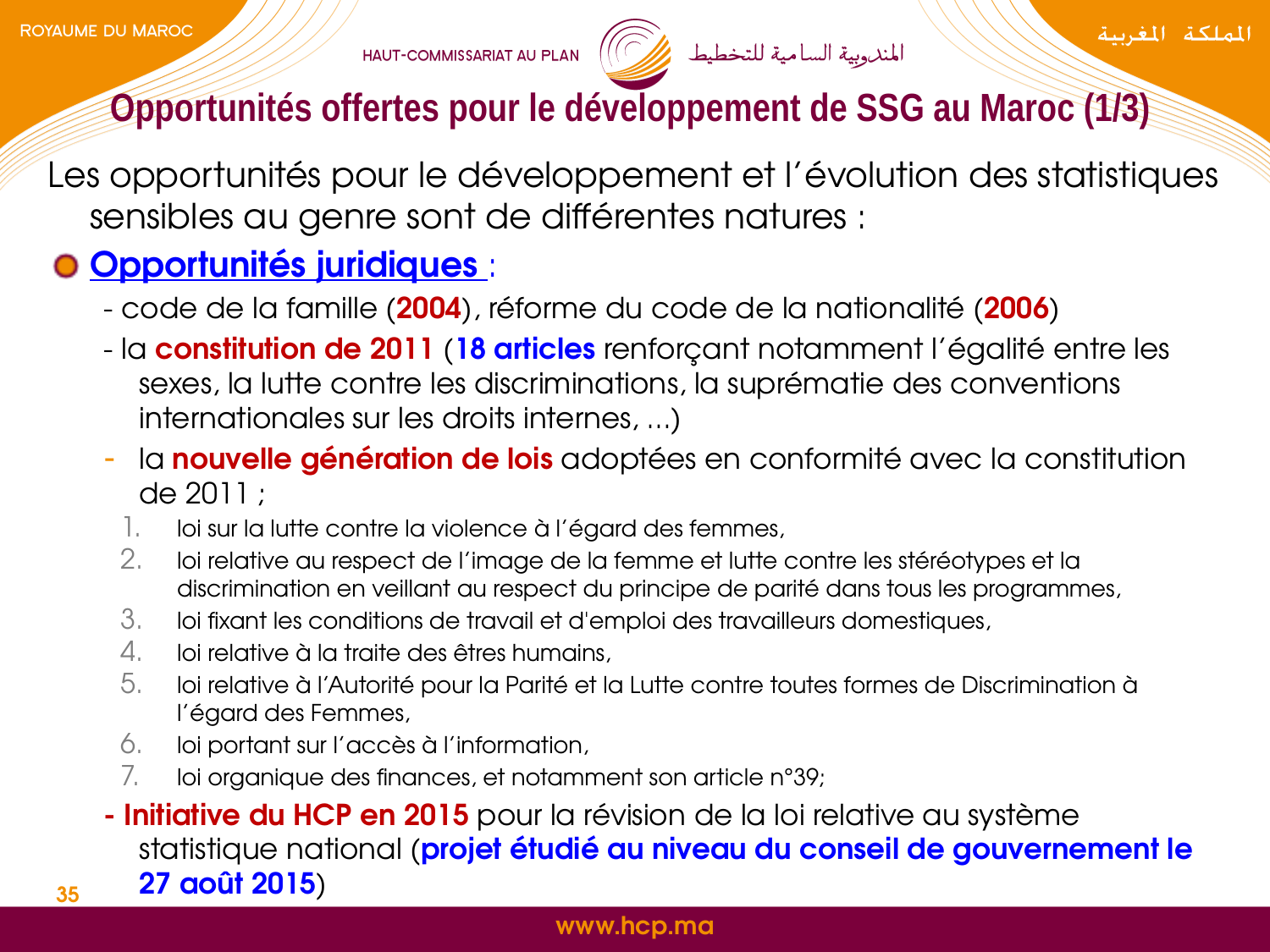

# Opportunités offertes pour le développement de SSG au Maroc (1/3)
Les opportunités pour le développement et l’évolution des statistiques sensibles au genre sont de différentes natures :
Opportunités juridiques :
- code de la famille (2004), réforme du code de la nationalité (2006)
- la constitution de 2011 (18 articles renforçant notamment l’égalité entre les sexes, la lutte contre les discriminations, la suprématie des conventions internationales sur les droits internes, …)
la nouvelle génération de lois adoptées en conformité avec la constitution de 2011 ;
loi sur la lutte contre la violence à l’égard des femmes,
loi relative au respect de l’image de la femme et lutte contre les stéréotypes et la discrimination en veillant au respect du principe de parité dans tous les programmes,
loi fixant les conditions de travail et d'emploi des travailleurs domestiques,
loi relative à la traite des êtres humains,
loi relative à l’Autorité pour la Parité et la Lutte contre toutes formes de Discrimination à l’égard des Femmes,
loi portant sur l’accès à l’information,
loi organique des finances, et notamment son article n°39;
- Initiative du HCP en 2015 pour la révision de la loi relative au système statistique national (projet étudié au niveau du conseil de gouvernement le 27 août 2015)
35